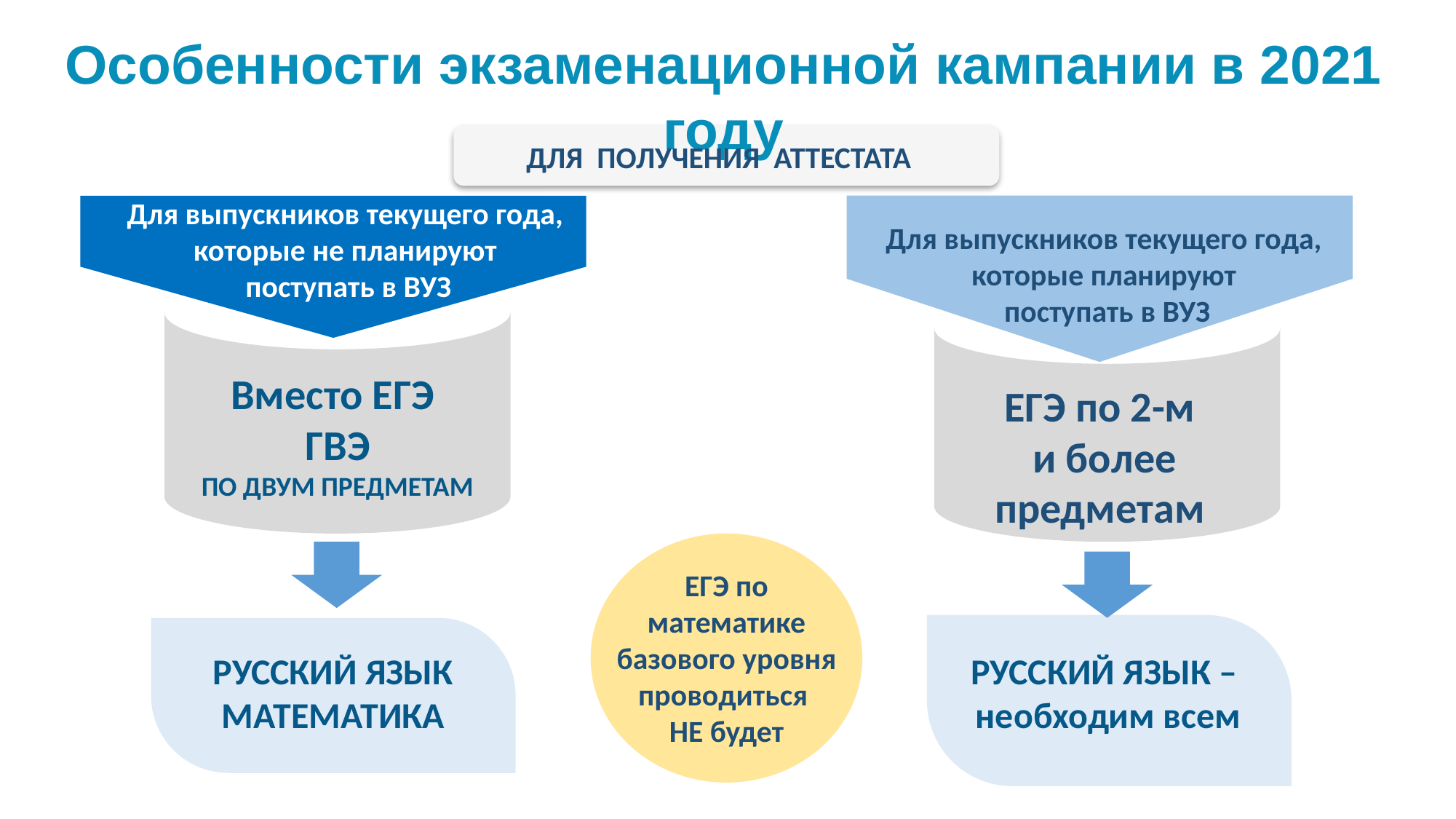

Особенности экзаменационной кампании в 2021 году

ДЛЯ  ПОЛУЧЕНИЯ  АТТЕСТАТА
Для выпускников текущего года,
которые не планируют
поступать в ВУЗ
Для выпускников текущего года,
которые планируют
поступать в ВУЗ

Вместо ЕГЭ
ГВЭ
ПО ДВУМ ПРЕДМЕТАМ
ЕГЭ по 2-м
 и более предметам

ЕГЭ по математике базового уровня проводиться
НЕ будет

РУССКИЙ ЯЗЫК –
необходим всем
РУССКИЙ ЯЗЫК
МАТЕМАТИКА